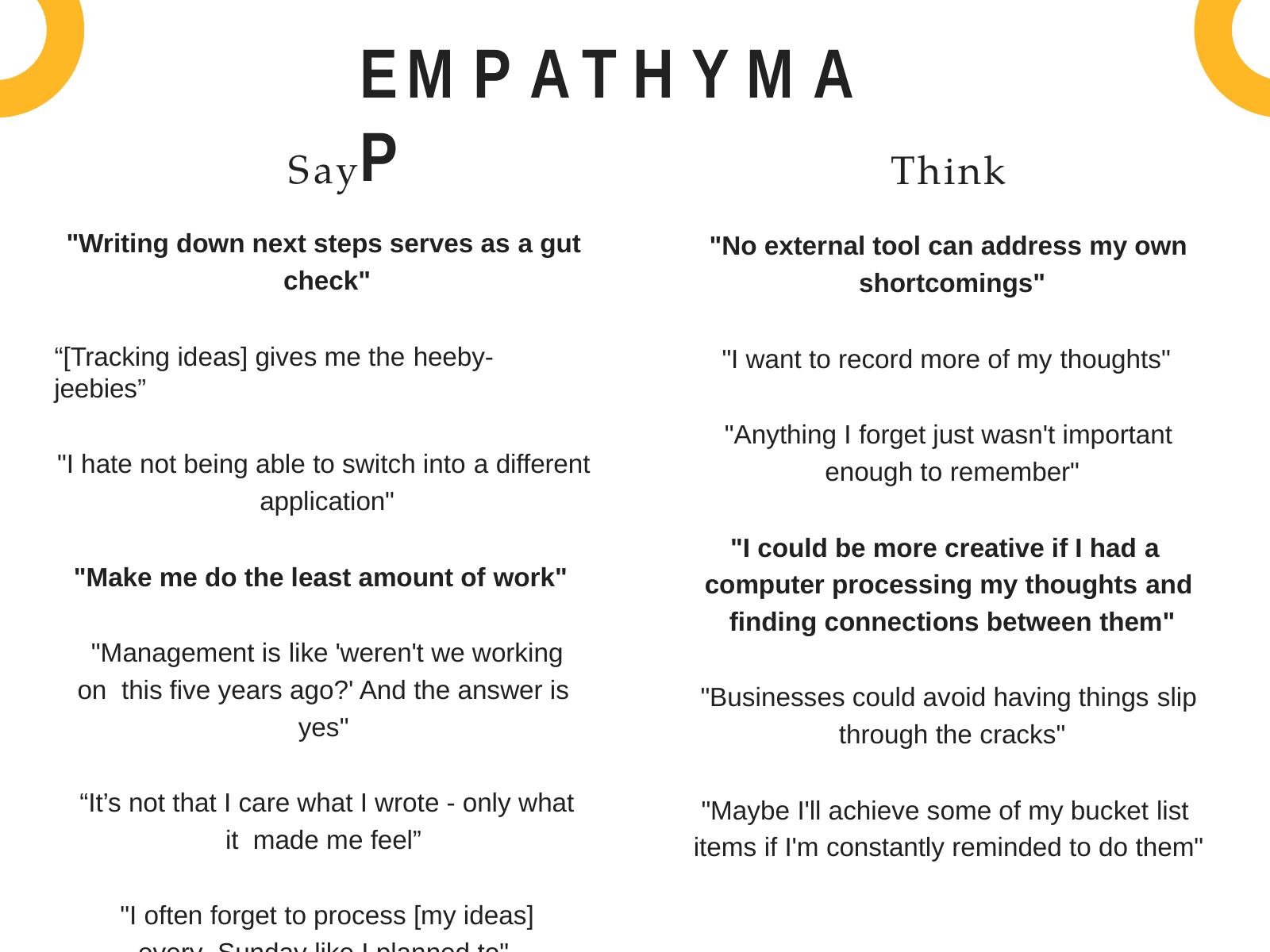

# E M P A T H Y	M A P
Say
"Writing down next steps serves as a gut  check"

“[Tracking ideas] gives me the heeby-jeebies”

"I hate not being able to switch into a different  application"

"Make me do the least amount of work"

"Management is like 'weren't we working on  this five years ago?' And the answer is yes"

“It’s not that I care what I wrote - only what it  made me feel”

"I often forget to process [my ideas] every  Sunday like I planned to"
Think
"No external tool can address my own  shortcomings"

"I want to record more of my thoughts"

"Anything I forget just wasn't important  enough to remember"

"I could be more creative if I had a  computer processing my thoughts and  finding connections between them"

"Businesses could avoid having things slip  through the cracks"

"Maybe I'll achieve some of my bucket list  items if I'm constantly reminded to do them"